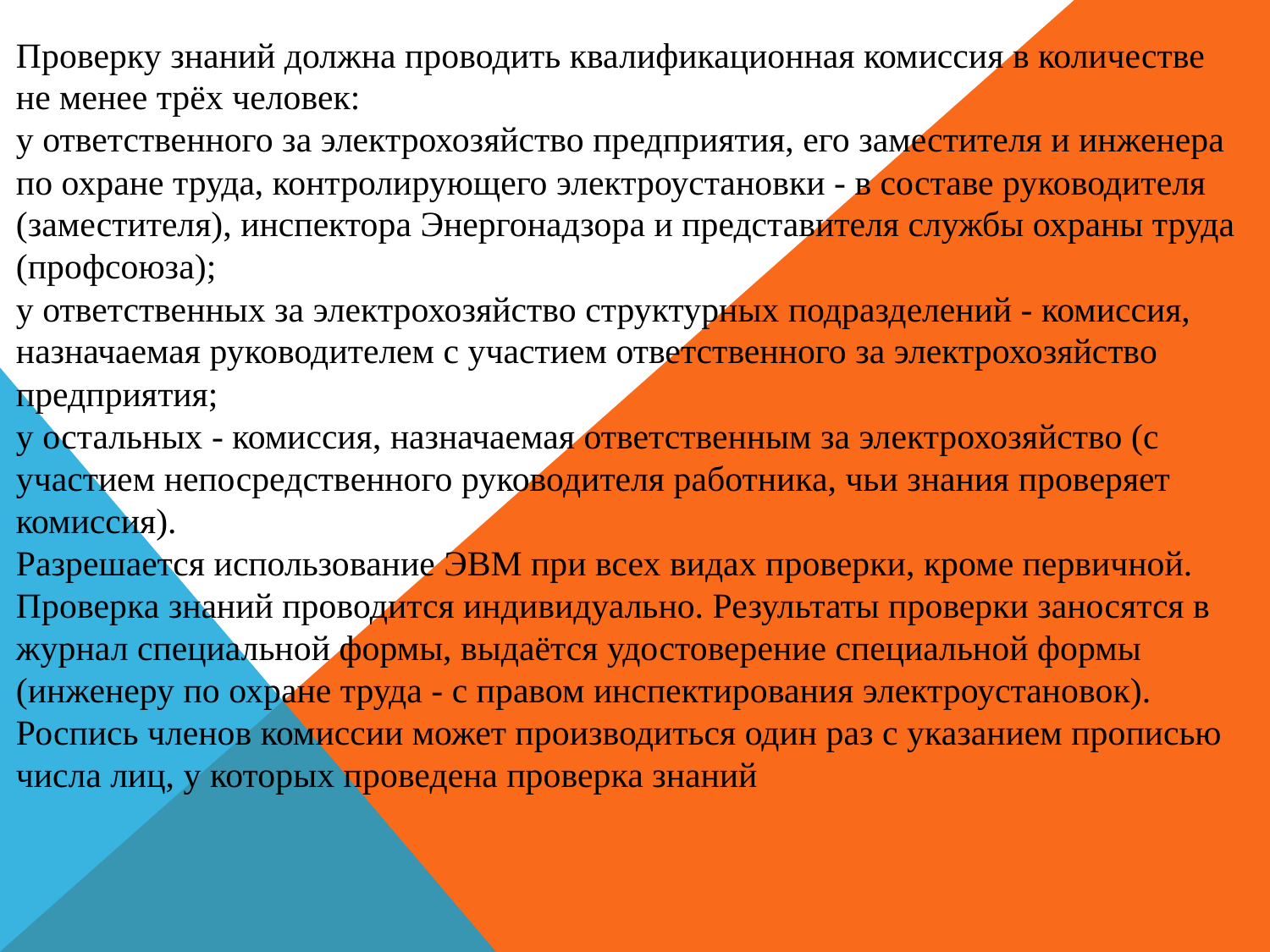

Проверку знаний должна проводить квалификационная комиссия в количестве не менее трёх человек:
у ответственного за электрохозяйство предприятия, его заместителя и инженера по охране труда, контролирующего электроустановки - в составе руководителя (заместителя), инспектора Энергонадзора и представителя службы охраны труда (профсоюза);
у ответственных за электрохозяйство структурных подразделений - комиссия, назначаемая руководителем с участием ответственного за электрохозяйство предприятия;
у остальных - комиссия, назначаемая ответственным за электрохозяйство (с участием непосредственного руководителя работника, чьи знания проверяет комиссия).
Разрешается использование ЭВМ при всех видах проверки, кроме первичной. Проверка знаний проводится индивидуально. Результаты проверки заносятся в журнал специальной формы, выдаётся удостоверение специальной формы (инженеру по охране труда - с правом инспектирования электроустановок). Роспись членов комиссии может производиться один раз с указанием прописью числа лиц, у которых проведена проверка знаний